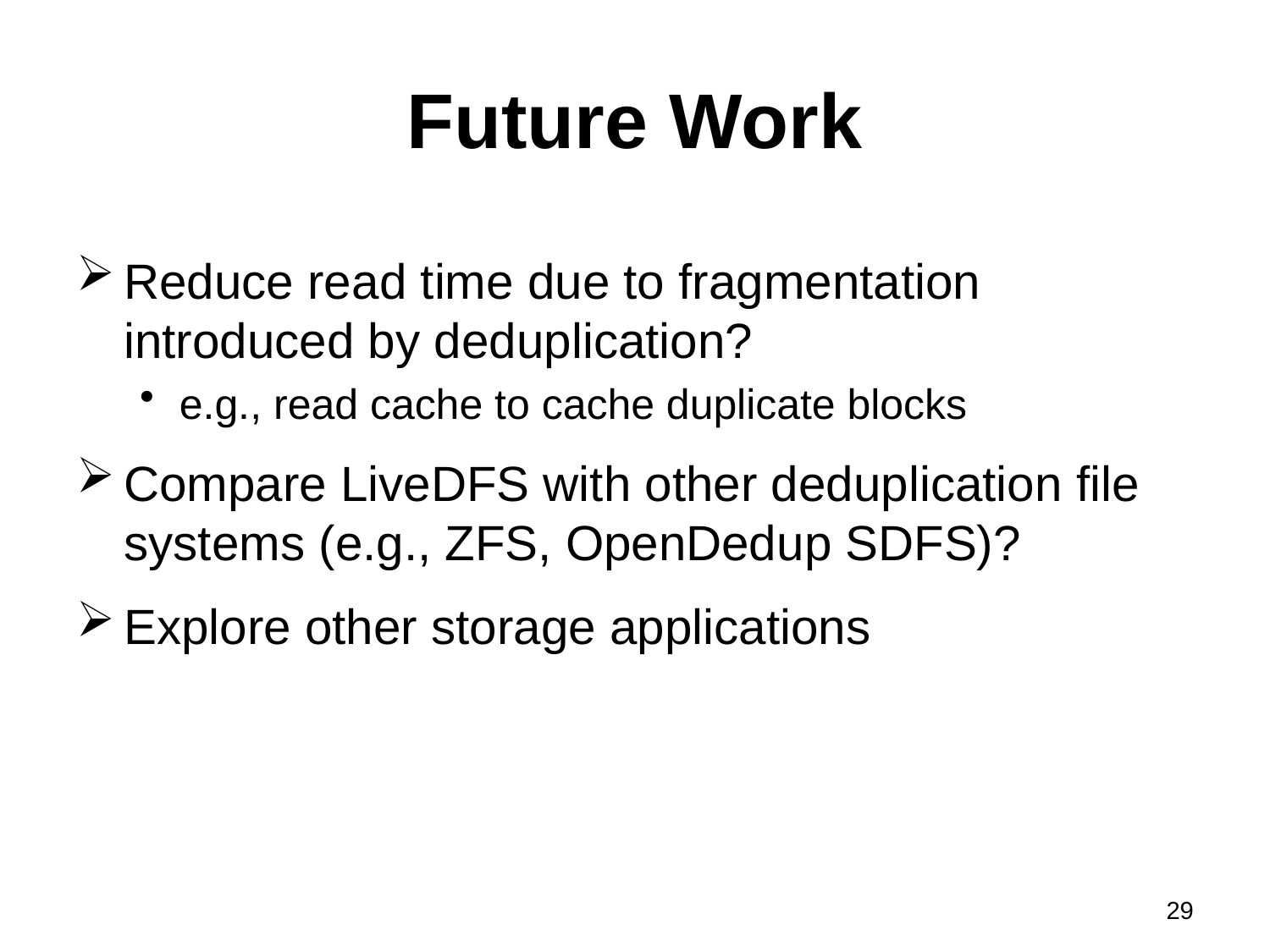

# Future Work
Reduce read time due to fragmentation introduced by deduplication?
e.g., read cache to cache duplicate blocks
Compare LiveDFS with other deduplication file systems (e.g., ZFS, OpenDedup SDFS)?
Explore other storage applications
29